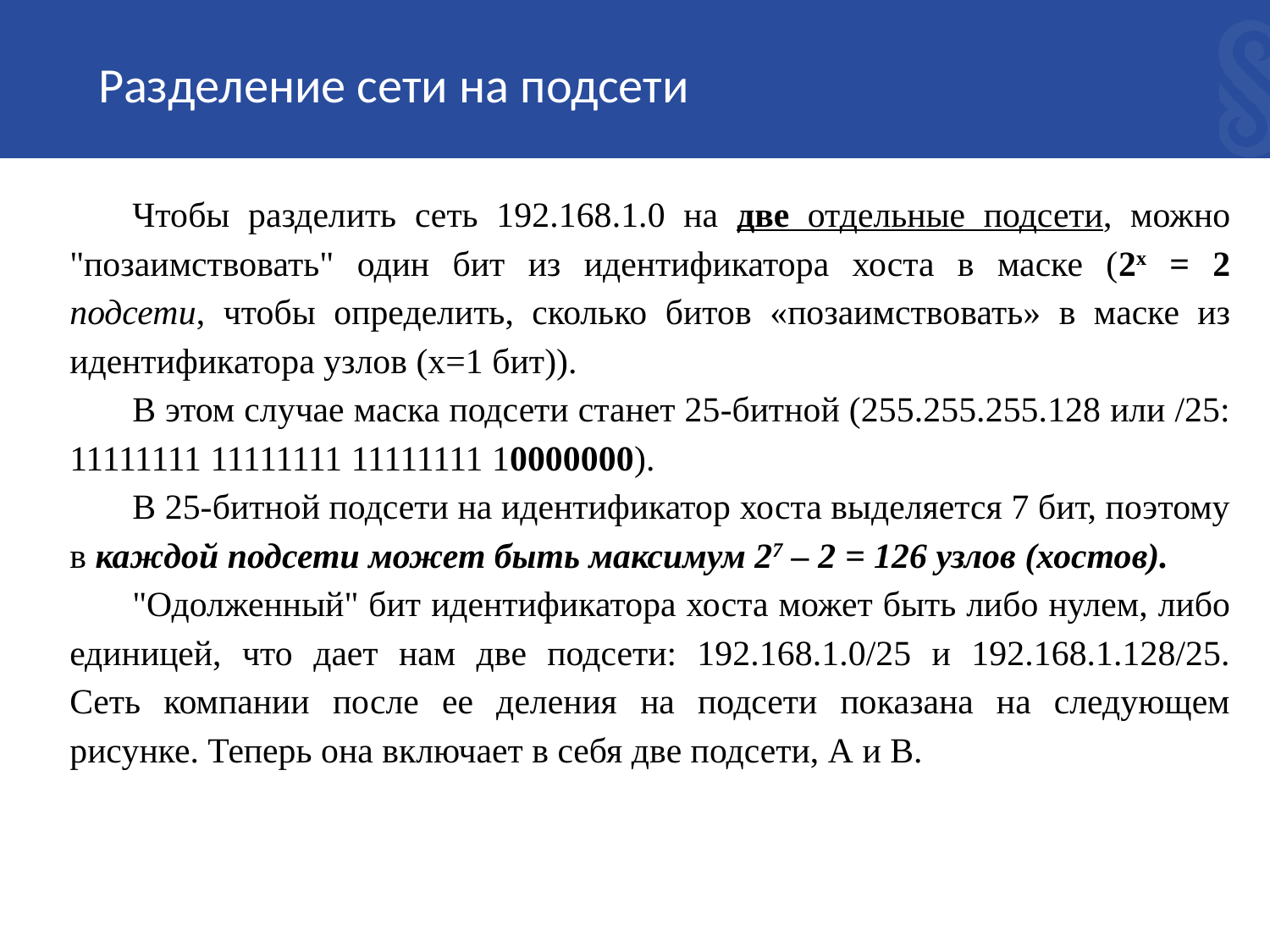

# Разделение сети на подсети
Чтобы разделить сеть 192.168.1.0 на две отдельные подсети, можно "позаимствовать" один бит из идентификатора хоста в маске (2х = 2 подсети, чтобы определить, сколько битов «позаимствовать» в маске из идентификатора узлов (х=1 бит)).
В этом случае маска подсети станет 25-битной (255.255.255.128 или /25: 11111111 11111111 11111111 10000000).
В 25-битной подсети на идентификатор хоста выделяется 7 бит, поэтому в каждой подсети может быть максимум 27 – 2 = 126 узлов (хостов).
"Одолженный" бит идентификатора хоста может быть либо нулем, либо единицей, что дает нам две подсети: 192.168.1.0/25 и 192.168.1.128/25.
Сеть компании после ее деления на подсети показана на следующем рисунке. Теперь она включает в себя две подсети, A и B.